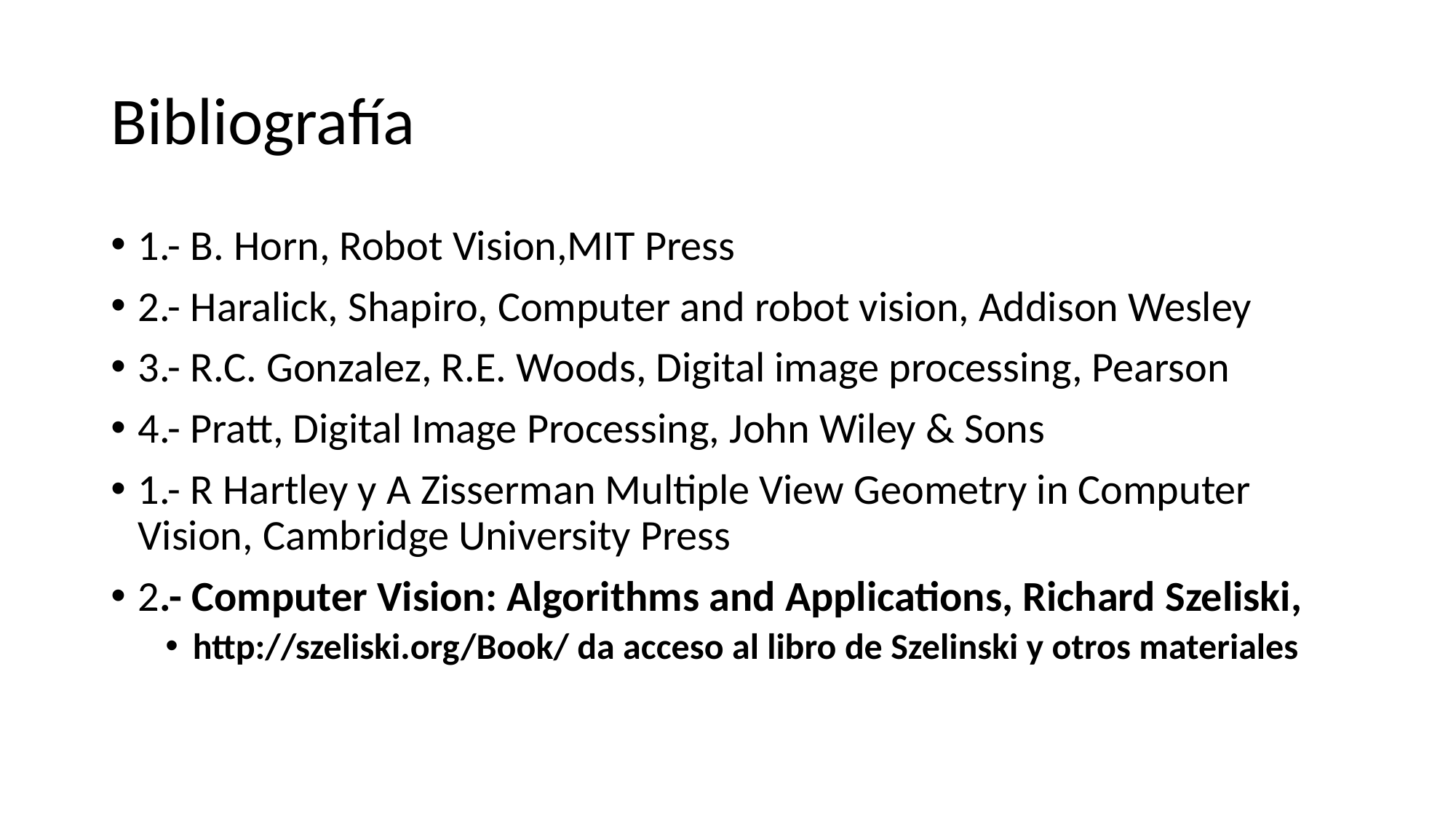

# Bibliografía
1.- B. Horn, Robot Vision,MIT Press
2.- Haralick, Shapiro, Computer and robot vision, Addison Wesley
3.- R.C. Gonzalez, R.E. Woods, Digital image processing, Pearson
4.- Pratt, Digital Image Processing, John Wiley & Sons
1.- R Hartley y A Zisserman Multiple View Geometry in Computer Vision, Cambridge University Press
2.- Computer Vision: Algorithms and Applications, Richard Szeliski,
http://szeliski.org/Book/ da acceso al libro de Szelinski y otros materiales